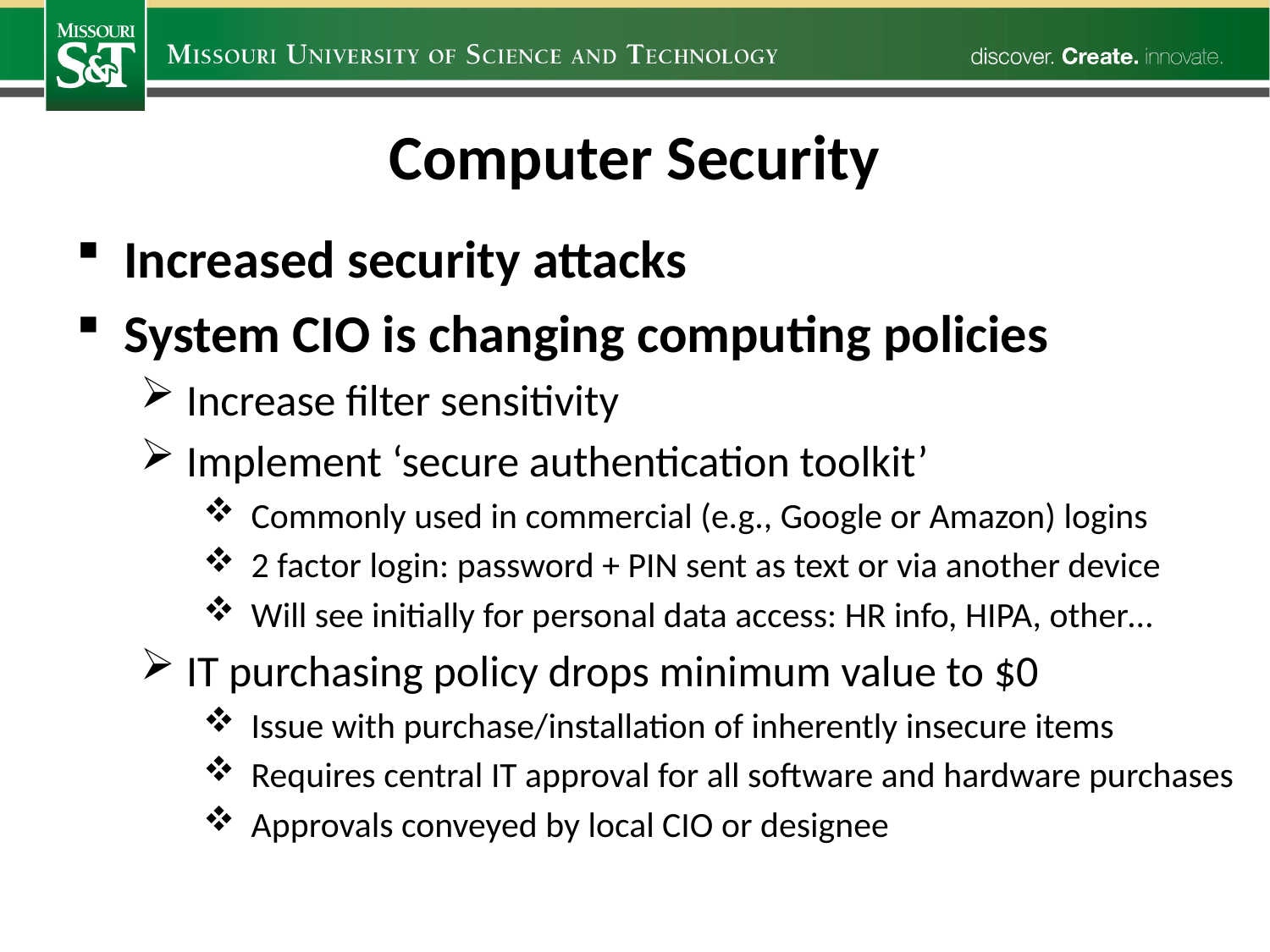

# Computer Security
Increased security attacks
System CIO is changing computing policies
Increase filter sensitivity
Implement ‘secure authentication toolkit’
Commonly used in commercial (e.g., Google or Amazon) logins
2 factor login: password + PIN sent as text or via another device
Will see initially for personal data access: HR info, HIPA, other…
IT purchasing policy drops minimum value to $0
Issue with purchase/installation of inherently insecure items
Requires central IT approval for all software and hardware purchases
Approvals conveyed by local CIO or designee